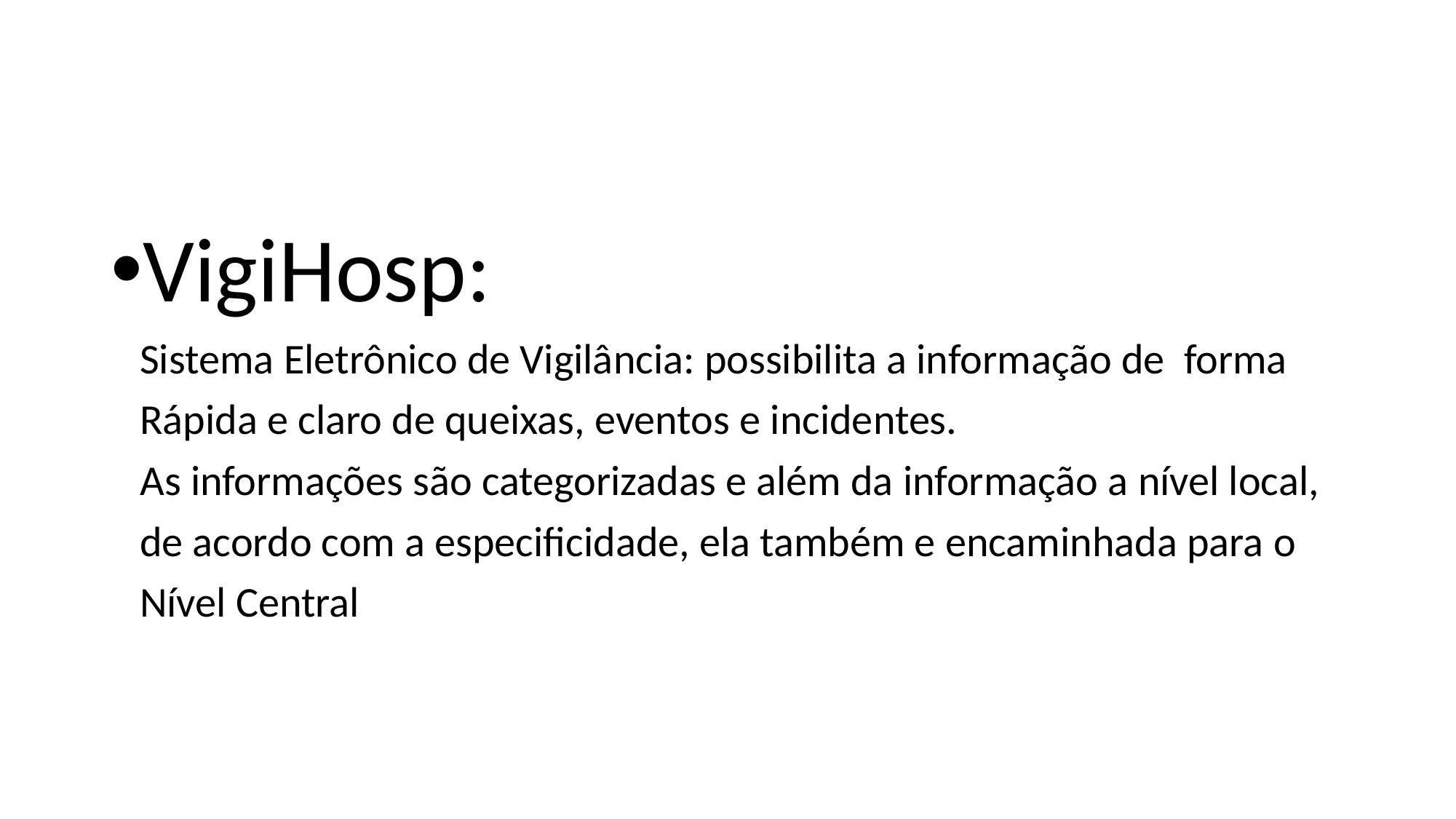

VigiHosp:
   Sistema Eletrônico de Vigilância: possibilita a informação de  forma
   Rápida e claro de queixas, eventos e incidentes.
   As informações são categorizadas e além da informação a nível local,
   de acordo com a especificidade, ela também e encaminhada para o
   Nível Central